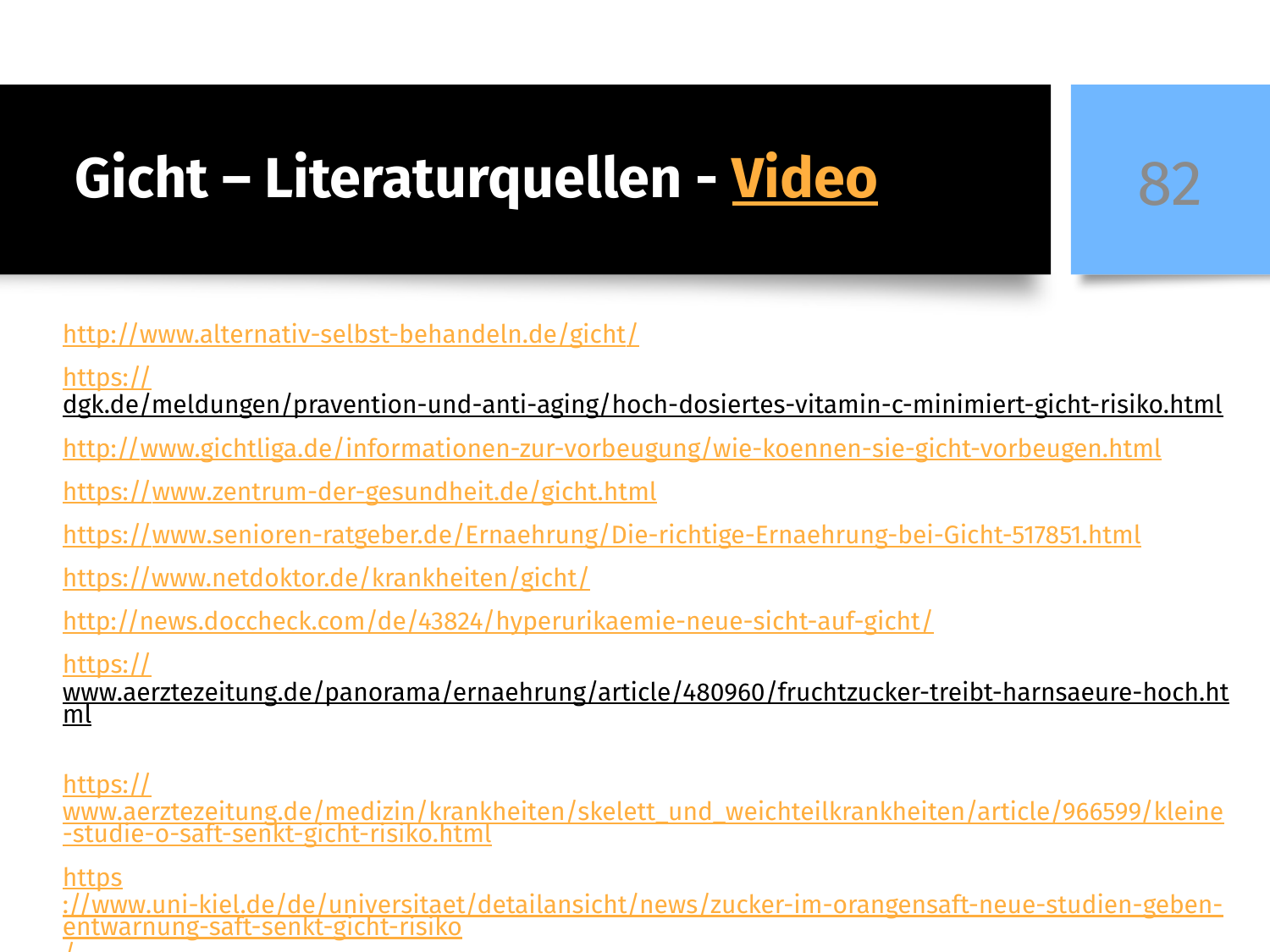

82
Gicht – Literaturquellen - Video
http://www.alternativ-selbst-behandeln.de/gicht/
https://dgk.de/meldungen/pravention-und-anti-aging/hoch-dosiertes-vitamin-c-minimiert-gicht-risiko.html
http://www.gichtliga.de/informationen-zur-vorbeugung/wie-koennen-sie-gicht-vorbeugen.html
https://www.zentrum-der-gesundheit.de/gicht.html
https://www.senioren-ratgeber.de/Ernaehrung/Die-richtige-Ernaehrung-bei-Gicht-517851.html
https://www.netdoktor.de/krankheiten/gicht/
http://news.doccheck.com/de/43824/hyperurikaemie-neue-sicht-auf-gicht/
https://www.aerztezeitung.de/panorama/ernaehrung/article/480960/fruchtzucker-treibt-harnsaeure-hoch.html
https://www.aerztezeitung.de/medizin/krankheiten/skelett_und_weichteilkrankheiten/article/966599/kleine-studie-o-saft-senkt-gicht-risiko.html
https://www.uni-kiel.de/de/universitaet/detailansicht/news/zucker-im-orangensaft-neue-studien-geben-entwarnung-saft-senkt-gicht-risiko/